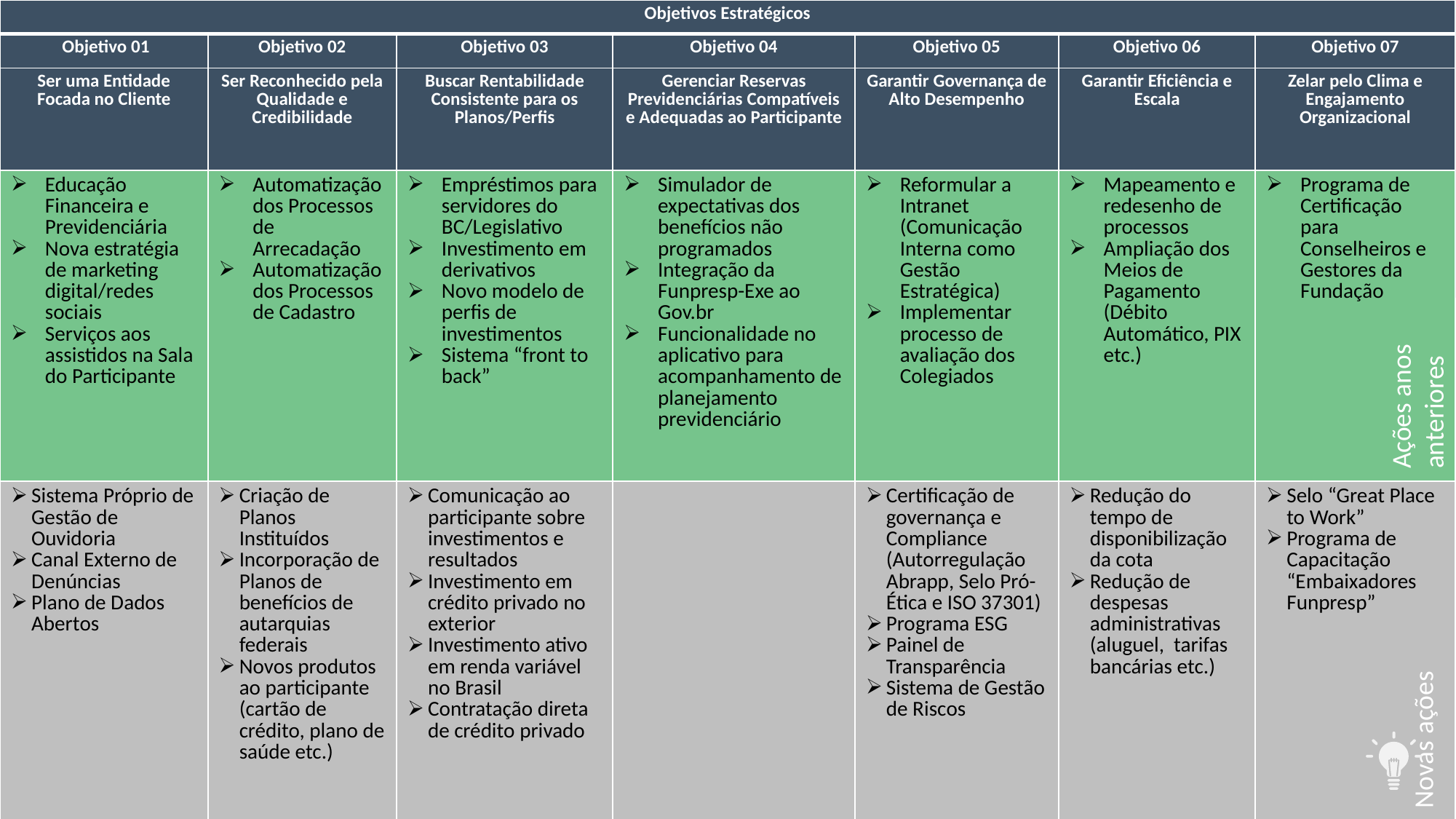

| Objetivos Estratégicos |  |  |  |  |  |  |
| --- | --- | --- | --- | --- | --- | --- |
| Objetivo 01 | Objetivo 02 | Objetivo 03 | Objetivo 04 | Objetivo 05 | Objetivo 06 | Objetivo 07 |
| Ser uma Entidade Focada no Cliente | Ser Reconhecido pela Qualidade e Credibilidade | Buscar Rentabilidade Consistente para os Planos/Perfis | Gerenciar Reservas Previdenciárias Compatíveis e Adequadas ao Participante | Garantir Governança de Alto Desempenho | Garantir Eficiência e Escala | Zelar pelo Clima e Engajamento Organizacional |
| Educação Financeira e Previdenciária Nova estratégia de marketing digital/redes sociais Serviços aos assistidos na Sala do Participante | Automatização dos Processos de Arrecadação Automatização dos Processos de Cadastro | Empréstimos para servidores do BC/Legislativo Investimento em derivativos Novo modelo de perfis de investimentos Sistema “front to back” | Simulador de expectativas dos benefícios não programados Integração da Funpresp-Exe ao Gov.br Funcionalidade no aplicativo para acompanhamento de planejamento previdenciário | Reformular a Intranet (Comunicação Interna como Gestão Estratégica) Implementar processo de avaliação dos Colegiados | Mapeamento e redesenho de processos Ampliação dos Meios de Pagamento (Débito Automático, PIX etc.) | Programa de Certificação para Conselheiros e Gestores da Fundação |
| Sistema Próprio de Gestão de Ouvidoria Canal Externo de Denúncias Plano de Dados Abertos | Criação de Planos Instituídos Incorporação de Planos de benefícios de autarquias federais Novos produtos ao participante (cartão de crédito, plano de saúde etc.) | Comunicação ao participante sobre investimentos e resultados Investimento em crédito privado no exterior Investimento ativo em renda variável no Brasil Contratação direta de crédito privado |  | Certificação de governança e Compliance (Autorregulação Abrapp, Selo Pró-Ética e ISO 37301) Programa ESG Painel de Transparência Sistema de Gestão de Riscos | Redução do tempo de disponibilização da cota Redução de despesas administrativas (aluguel, tarifas bancárias etc.) | Selo “Great Place to Work” Programa de Capacitação “Embaixadores Funpresp” |
Ações anos anteriores

Novas ações

34